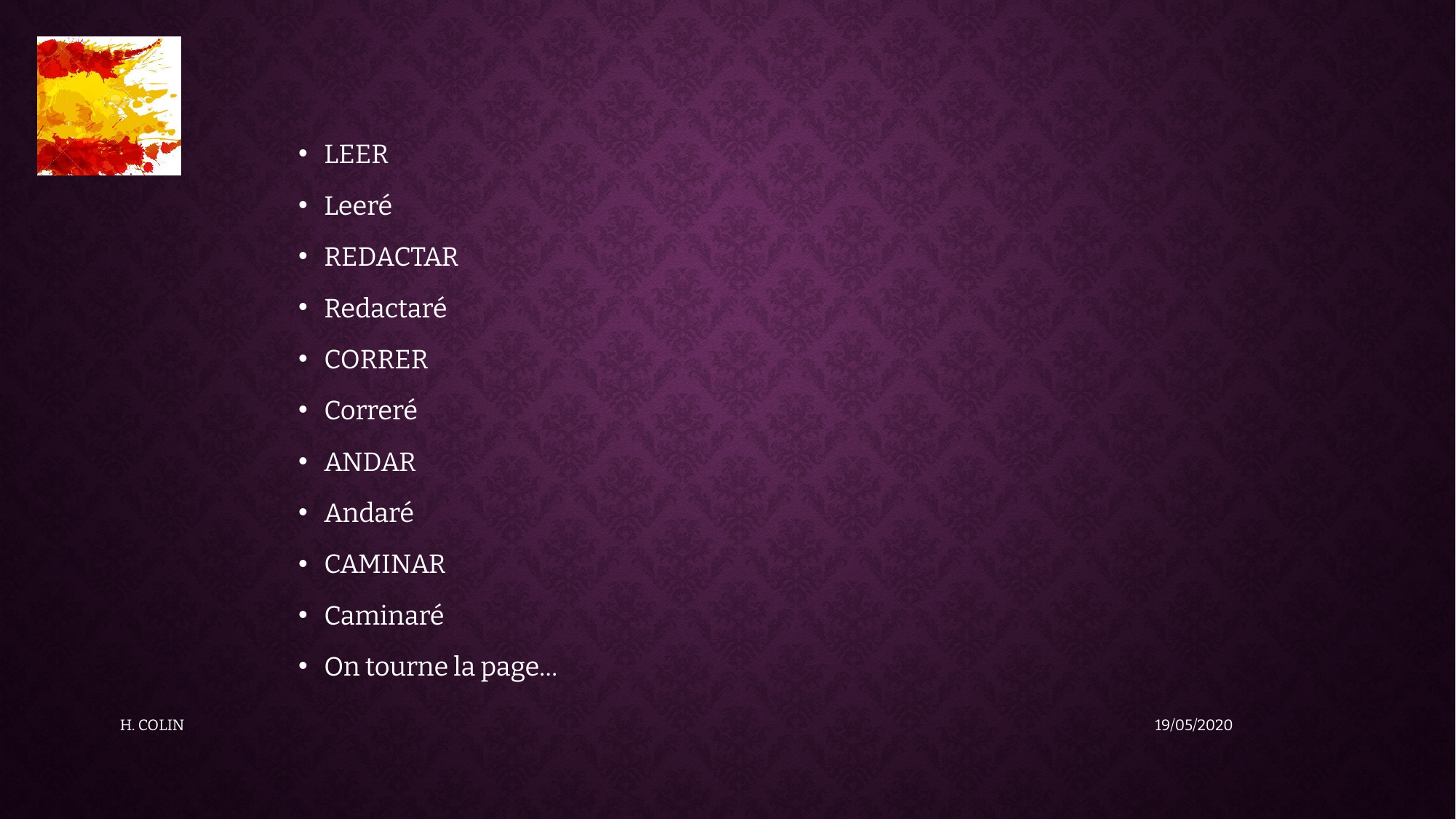

#
LEER
Leeré
REDACTAR
Redactaré
CORRER
Correré
ANDAR
Andaré
CAMINAR
Caminaré
On tourne la page…
H. COLIN
19/05/2020